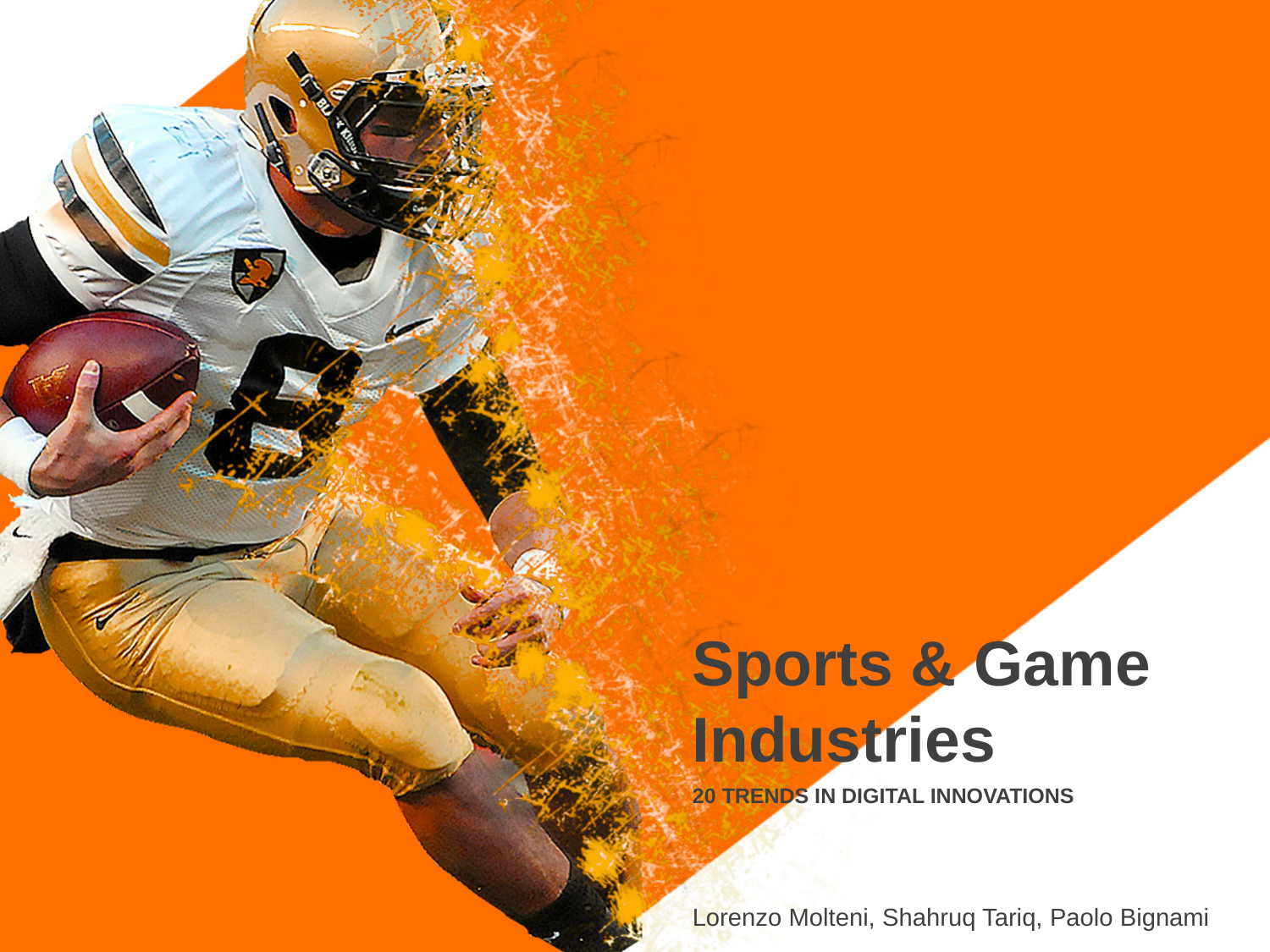

Sports & Game Industries
20 TRENDS IN DIGITAL INNOVATIONS
Lorenzo Molteni, Shahruq Tariq, Paolo Bignami